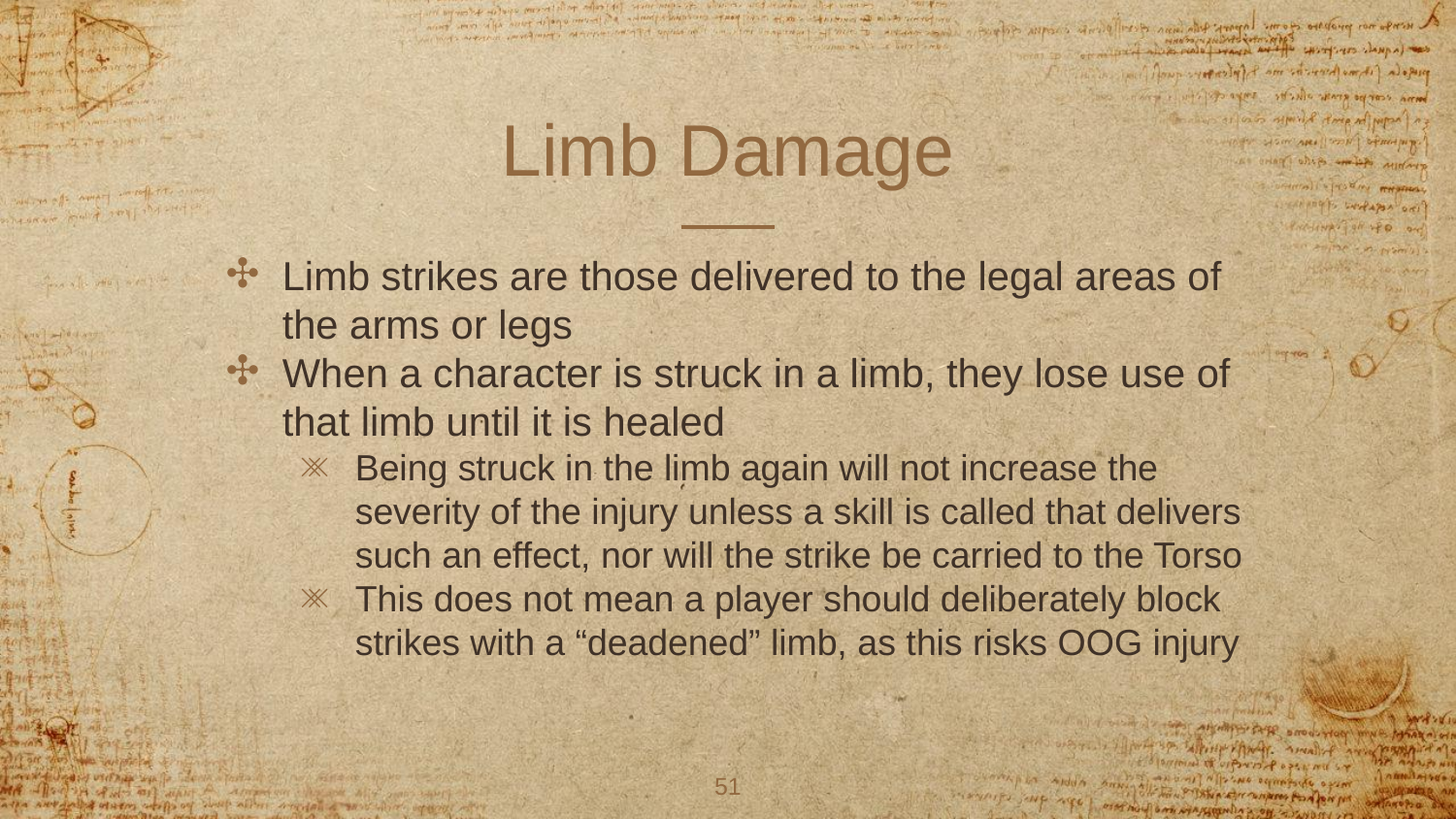

# Limb Damage
Limb strikes are those delivered to the legal areas of the arms or legs
When a character is struck in a limb, they lose use of that limb until it is healed
Being struck in the limb again will not increase the severity of the injury unless a skill is called that delivers such an effect, nor will the strike be carried to the Torso
This does not mean a player should deliberately block strikes with a “deadened” limb, as this risks OOG injury
51